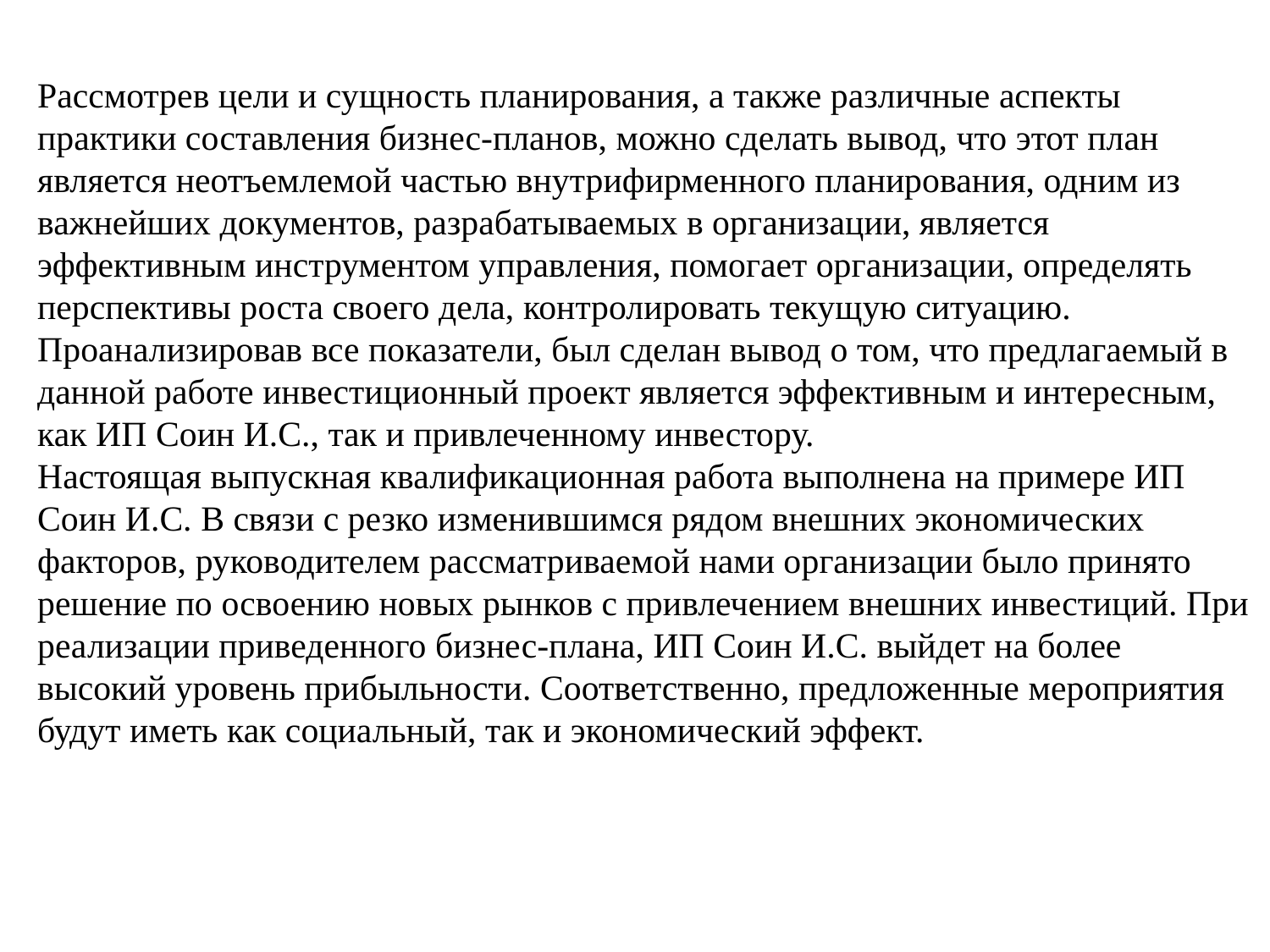

Рассмотрев цели и сущность планирования, а также различные аспекты практики составления бизнес-планов, можно сделать вывод, что этот план является неотъемлемой частью внутрифирменного планирования, одним из важнейших документов, разрабатываемых в организации, является эффективным инструментом управления, помогает организации, определять перспективы роста своего дела, контролировать текущую ситуацию. Проанализировав все показатели, был сделан вывод о том, что предлагаемый в данной работе инвестиционный проект является эффективным и интересным, как ИП Соин И.С., так и привлеченному инвестору.
Настоящая выпускная квалификационная работа выполнена на примере ИП Соин И.С. В связи с резко изменившимся рядом внешних экономических факторов, руководителем рассматриваемой нами организации было принято решение по освоению новых рынков с привлечением внешних инвестиций. При реализации приведенного бизнес-плана, ИП Соин И.С. выйдет на более высокий уровень прибыльности. Соответственно, предложенные мероприятия будут иметь как социальный, так и экономический эффект.